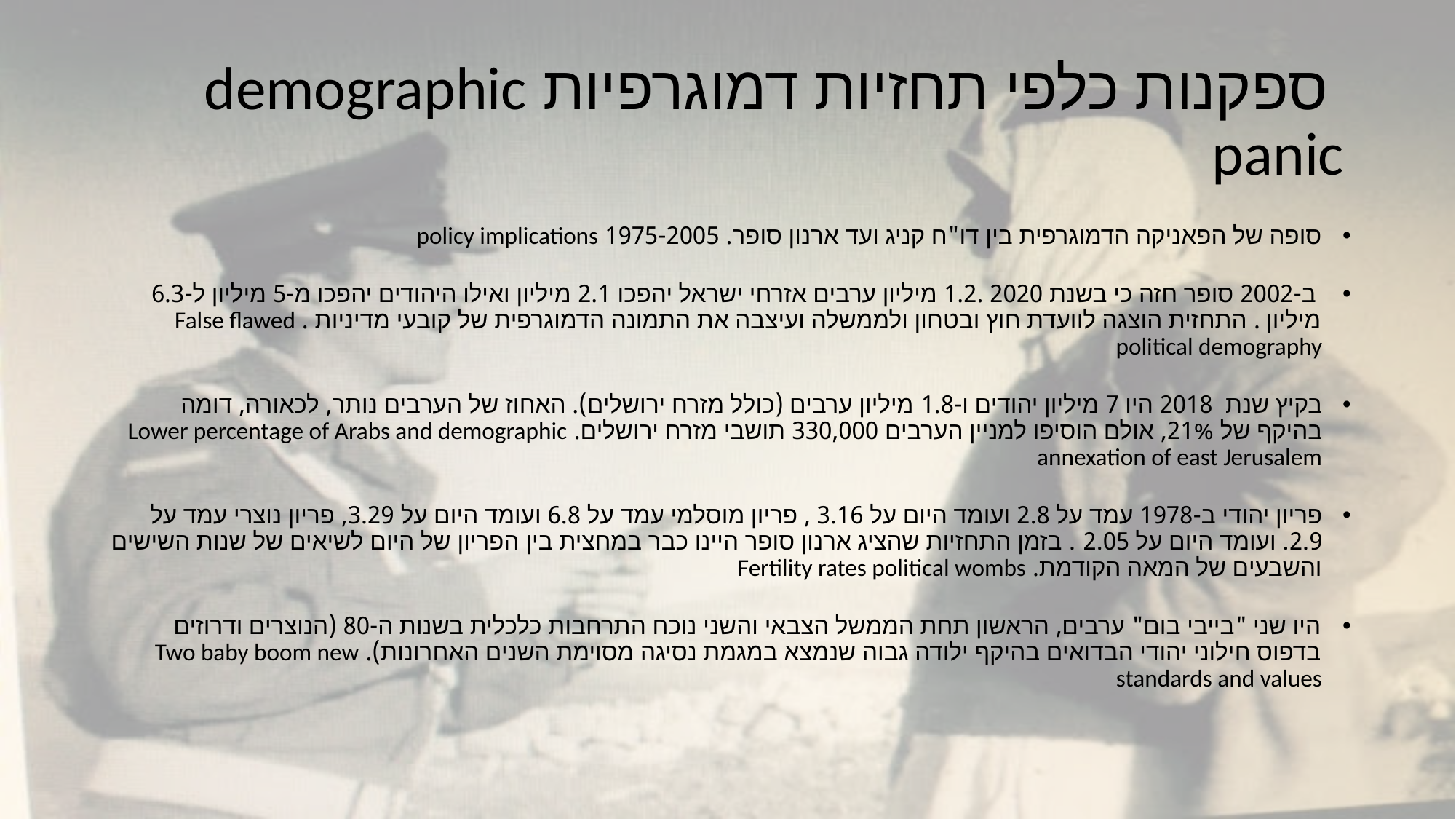

# ספקנות כלפי תחזיות דמוגרפיות demographic panic
סופה של הפאניקה הדמוגרפית בין דו"ח קניג ועד ארנון סופר. 1975-2005 policy implications

 ב-2002 סופר חזה כי בשנת 2020 .1.2 מיליון ערבים אזרחי ישראל יהפכו 2.1 מיליון ואילו היהודים יהפכו מ-5 מיליון ל-6.3 מיליון . התחזית הוצגה לוועדת חוץ ובטחון ולממשלה ועיצבה את התמונה הדמוגרפית של קובעי מדיניות . False flawed political demography

בקיץ שנת  2018 היו 7 מיליון יהודים ו-1.8 מיליון ערבים (כולל מזרח ירושלים). האחוז של הערבים נותר, לכאורה, דומה בהיקף של 21%, אולם הוסיפו למניין הערבים 330,000 תושבי מזרח ירושלים. Lower percentage of Arabs and demographic annexation of east Jerusalem

פריון יהודי ב-1978 עמד על 2.8 ועומד היום על 3.16 , פריון מוסלמי עמד על 6.8 ועומד היום על 3.29, פריון נוצרי עמד על 2.9. ועומד היום על 2.05 . בזמן התחזיות שהציג ארנון סופר היינו כבר במחצית בין הפריון של היום לשיאים של שנות השישים והשבעים של המאה הקודמת. Fertility rates political wombs

היו שני "בייבי בום" ערבים, הראשון תחת הממשל הצבאי והשני נוכח התרחבות כלכלית בשנות ה-80 (הנוצרים ודרוזים בדפוס חילוני יהודי הבדואים בהיקף ילודה גבוה שנמצא במגמת נסיגה מסוימת השנים האחרונות). Two baby boom new standards and values